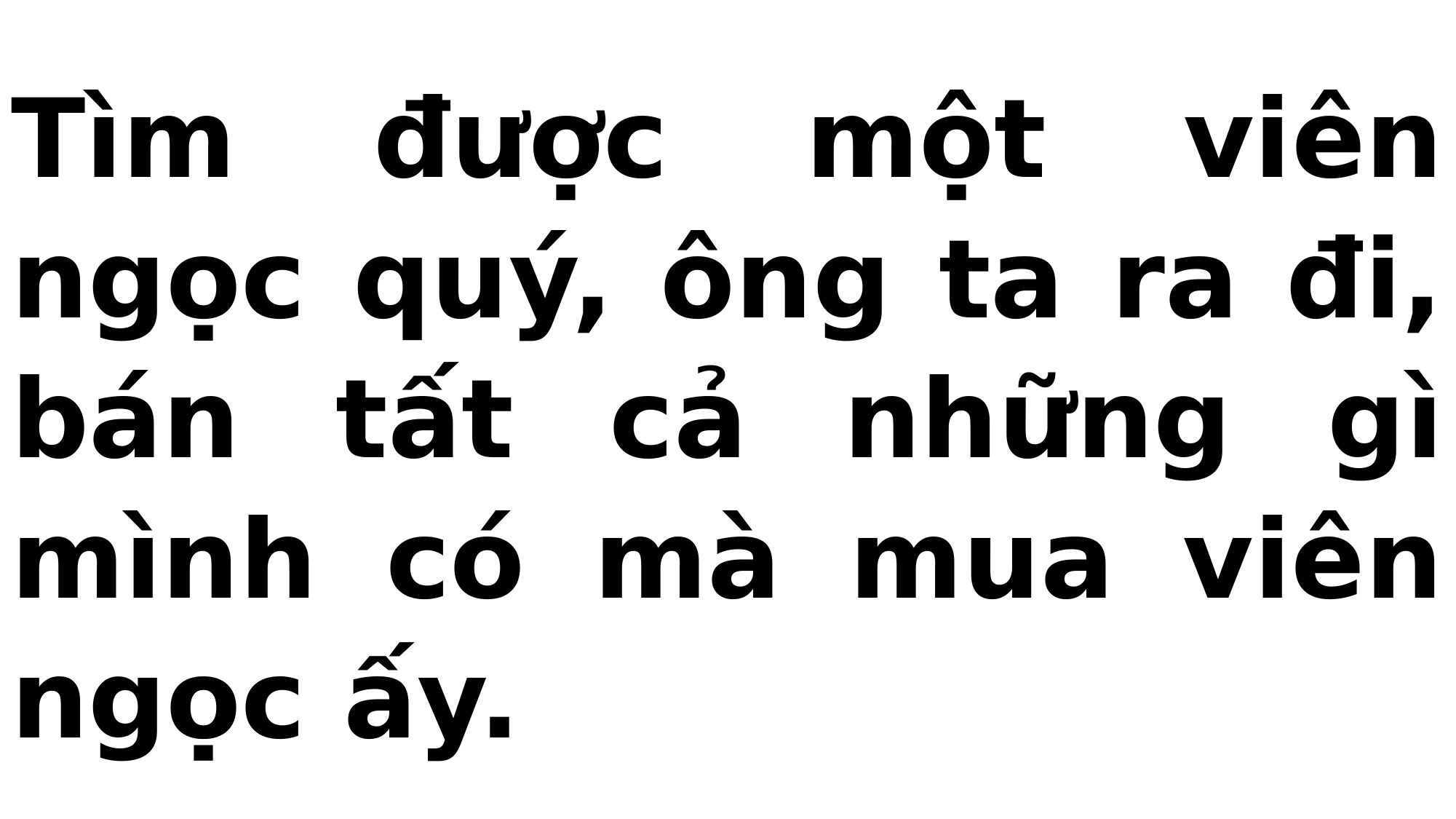

# Tìm được một viên ngọc quý, ông ta ra đi, bán tất cả những gì mình có mà mua viên ngọc ấy.